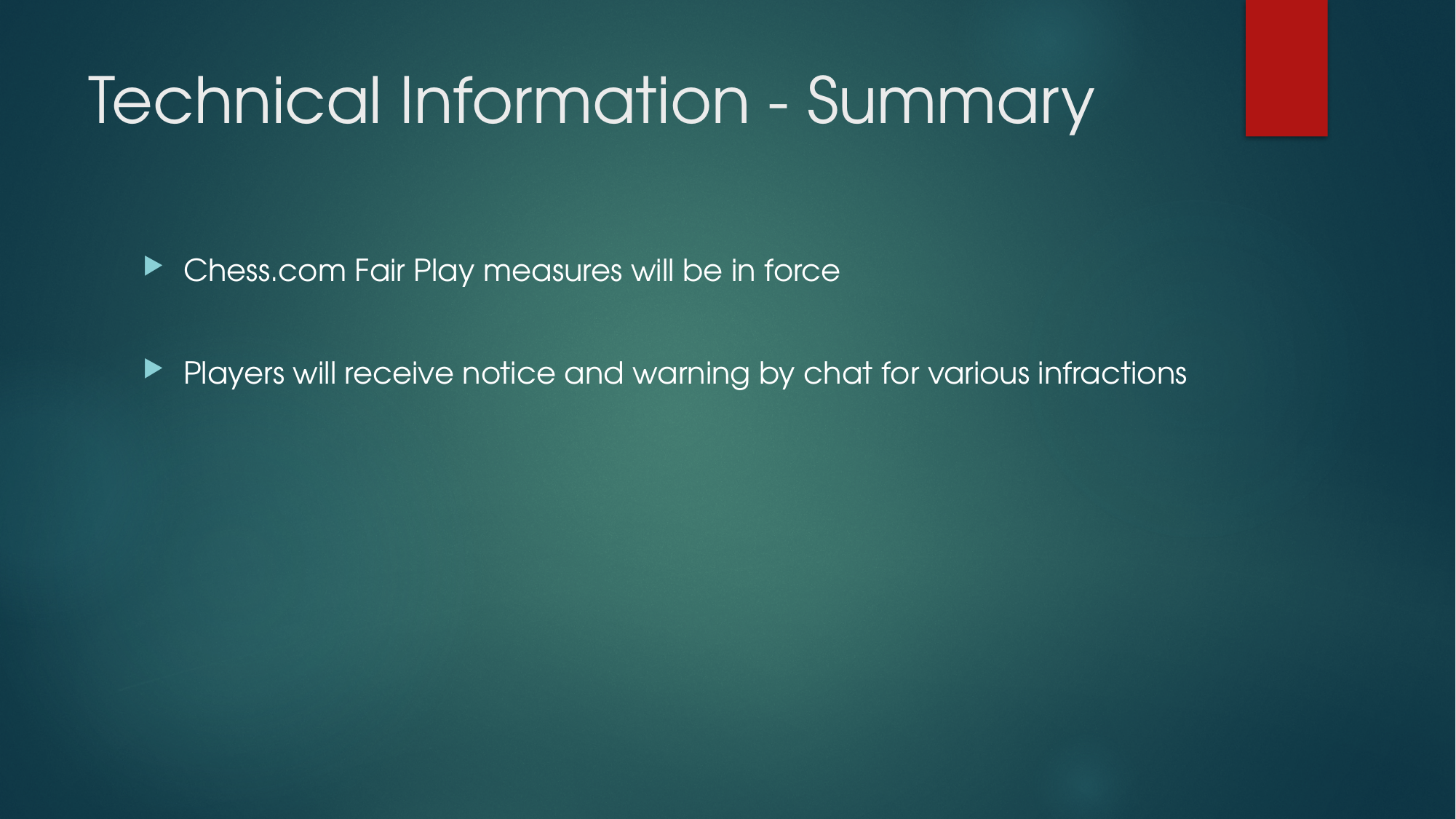

# Technical Information - Summary
Chess.com Fair Play measures will be in force

Players will receive notice and warning by chat for various infractions